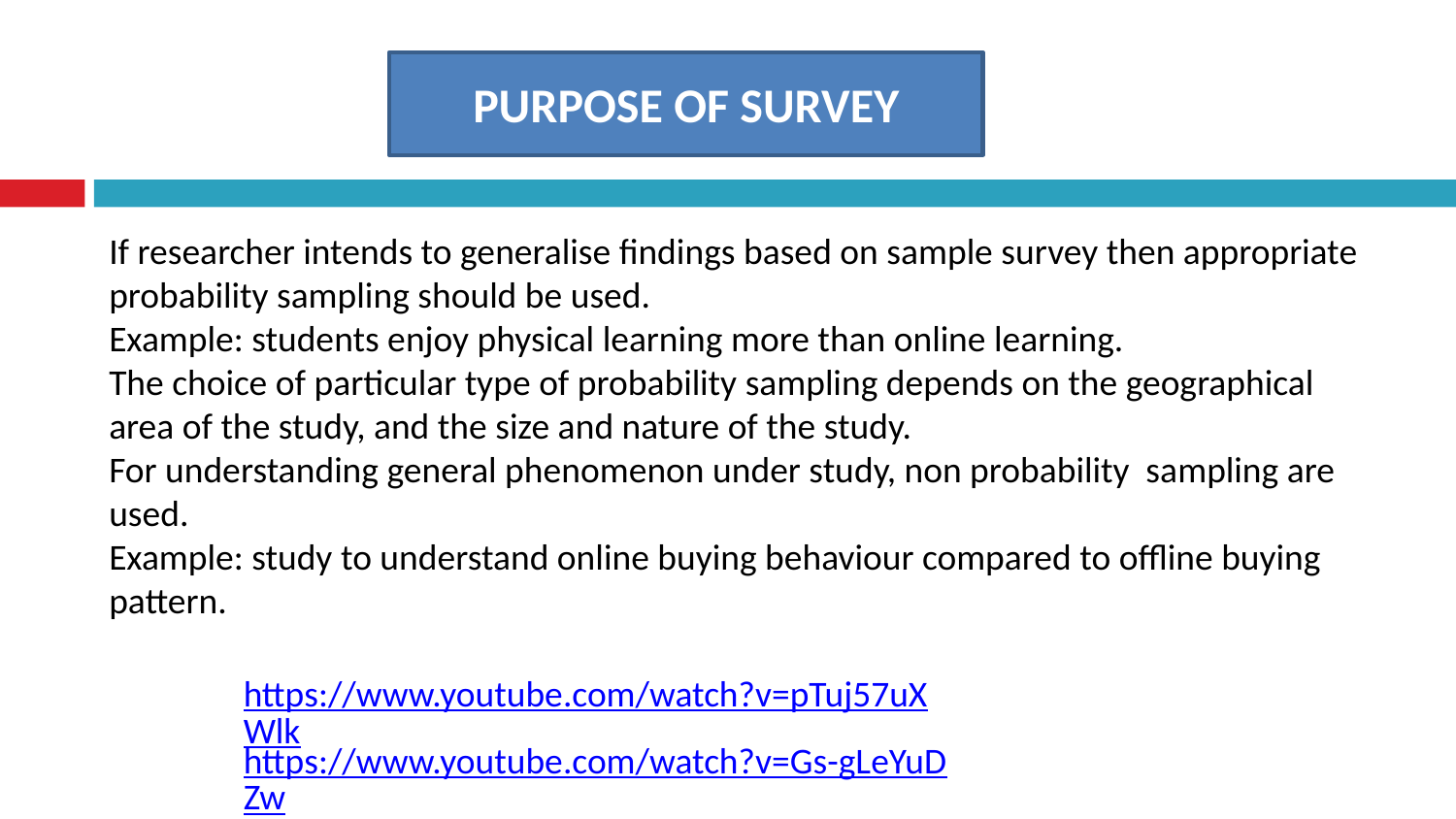

PURPOSE OF SURVEY
If researcher intends to generalise findings based on sample survey then appropriate probability sampling should be used.
Example: students enjoy physical learning more than online learning.
The choice of particular type of probability sampling depends on the geographical area of the study, and the size and nature of the study.
For understanding general phenomenon under study, non probability  sampling are used.
Example: study to understand online buying behaviour compared to offline buying pattern.

https://www.youtube.com/watch?v=pTuj57uXWlk
https://www.youtube.com/watch?v=Gs-gLeYuDZw